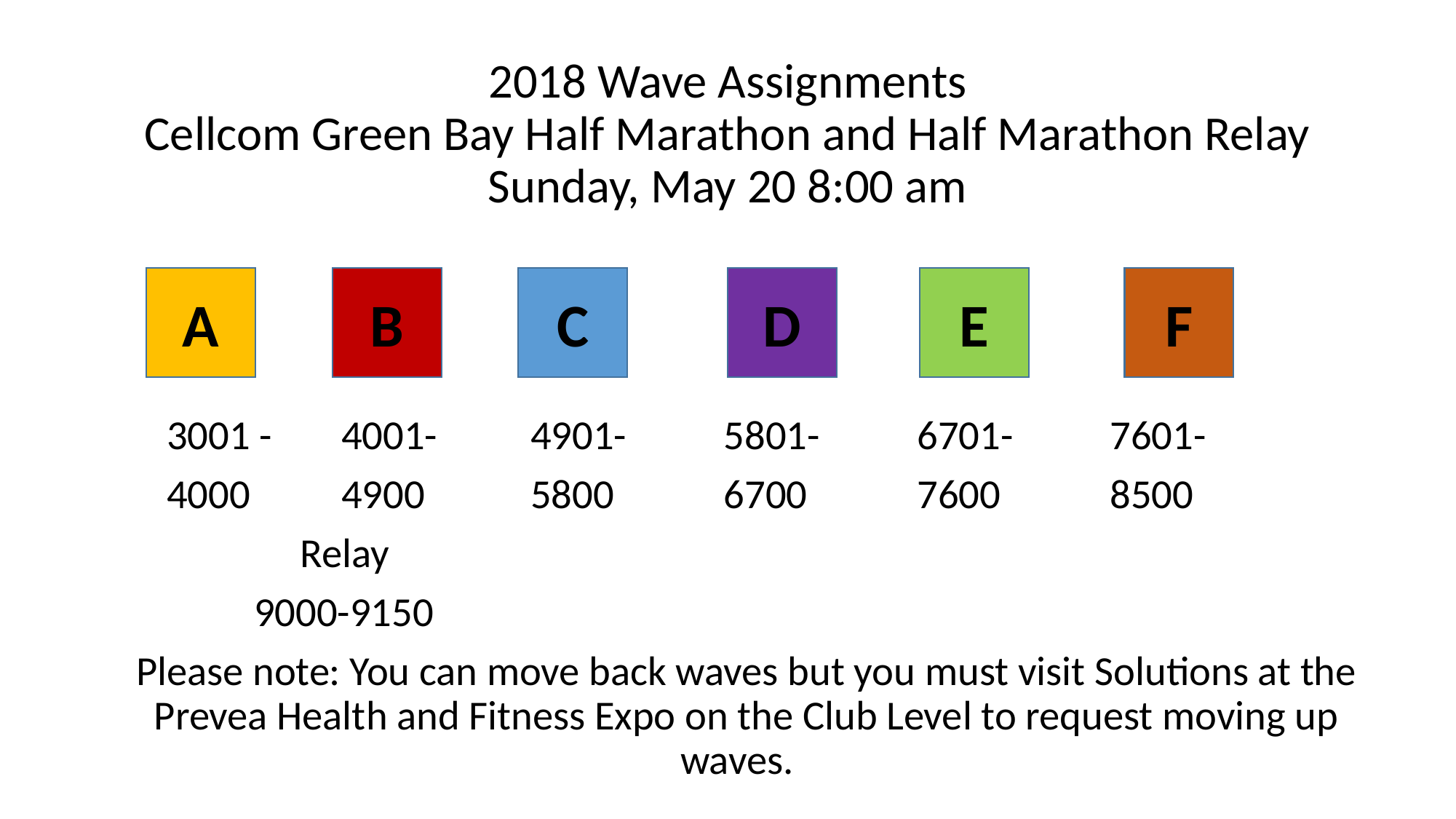

# 2018 Wave Assignments Cellcom Green Bay Half Marathon and Half Marathon Relay Sunday, May 20 8:00 am

    3001 -	4001-	         4901-	       5801-	     6701-	   7601-
    4000	4900	         5800	       6700	     7600	   8500
					       Relay
					  9000-9150
Please note: You can move back waves but you must visit Solutions at the Prevea Health and Fitness Expo on the Club Level to request moving up waves.

A
B
C
D
E
F